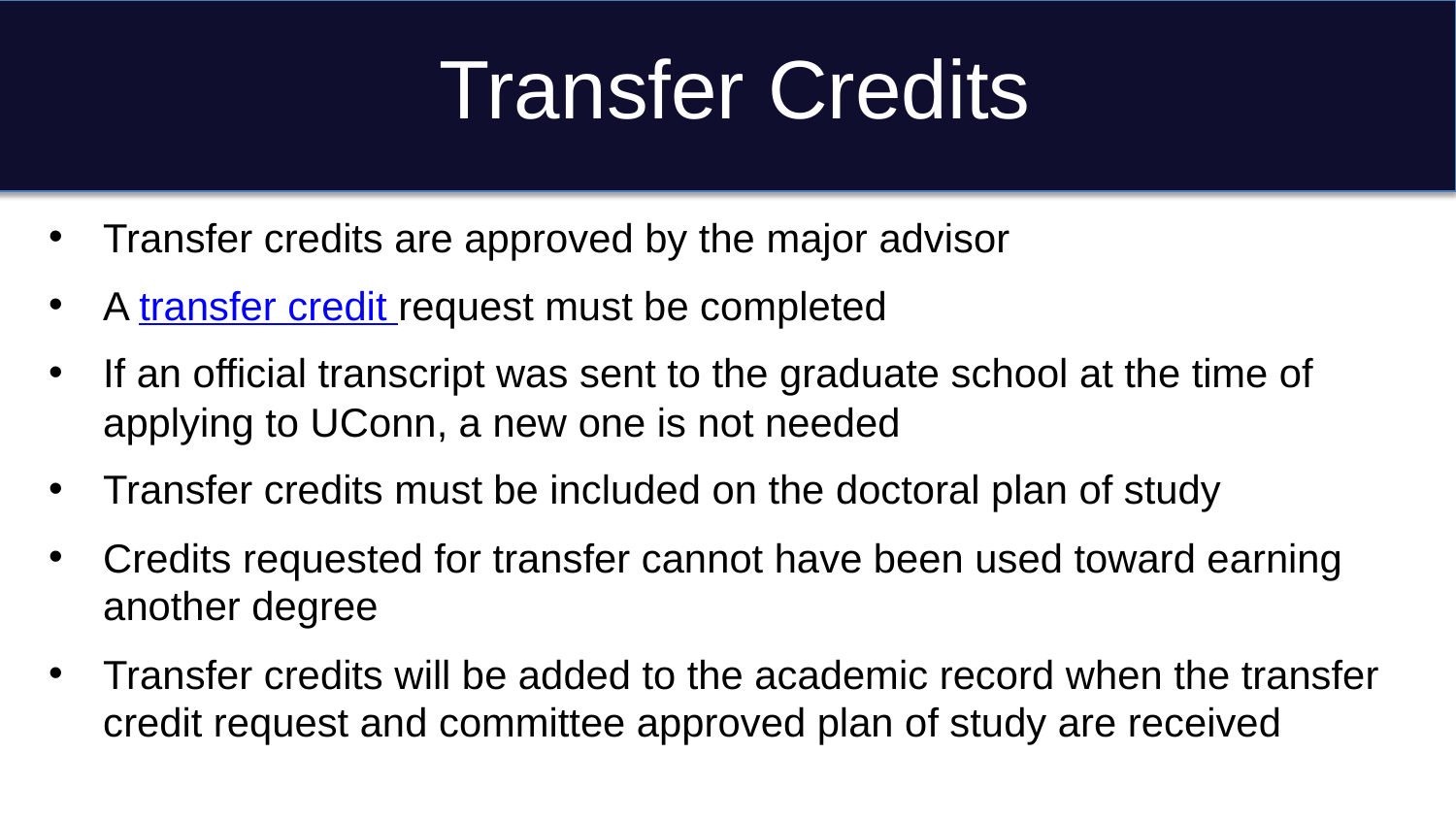

# Transfer Credits
Transfer credits are approved by the major advisor

A transfer credit request must be completed

If an official transcript was sent to the graduate school at the time of applying to UConn, a new one is not needed

Transfer credits must be included on the doctoral plan of study

Credits requested for transfer cannot have been used toward earning another degree

Transfer credits will be added to the academic record when the transfer credit request and committee approved plan of study are received